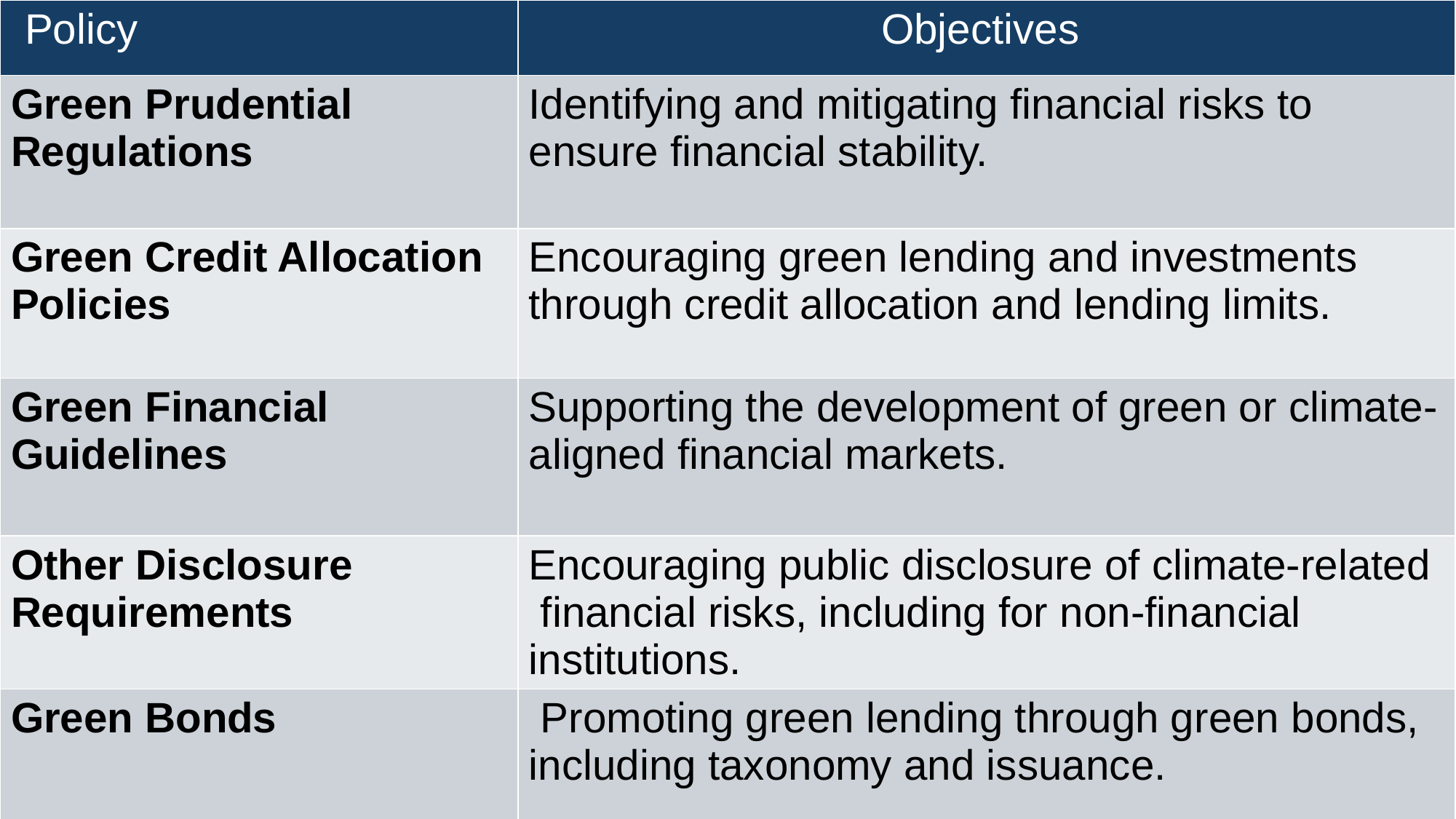

| Policy | Objectives |
| --- | --- |
| Green Prudential Regulations | Identifying and mitigating financial risks to ensure financial stability. |
| Green Credit Allocation Policies | Encouraging green lending and investments through credit allocation and lending limits. |
| Green Financial Guidelines | Supporting the development of green or climate-aligned financial markets. |
| Other Disclosure Requirements | Encouraging public disclosure of climate-related financial risks, including for non-financial institutions. |
| Green Bonds | Promoting green lending through green bonds, including taxonomy and issuance. |